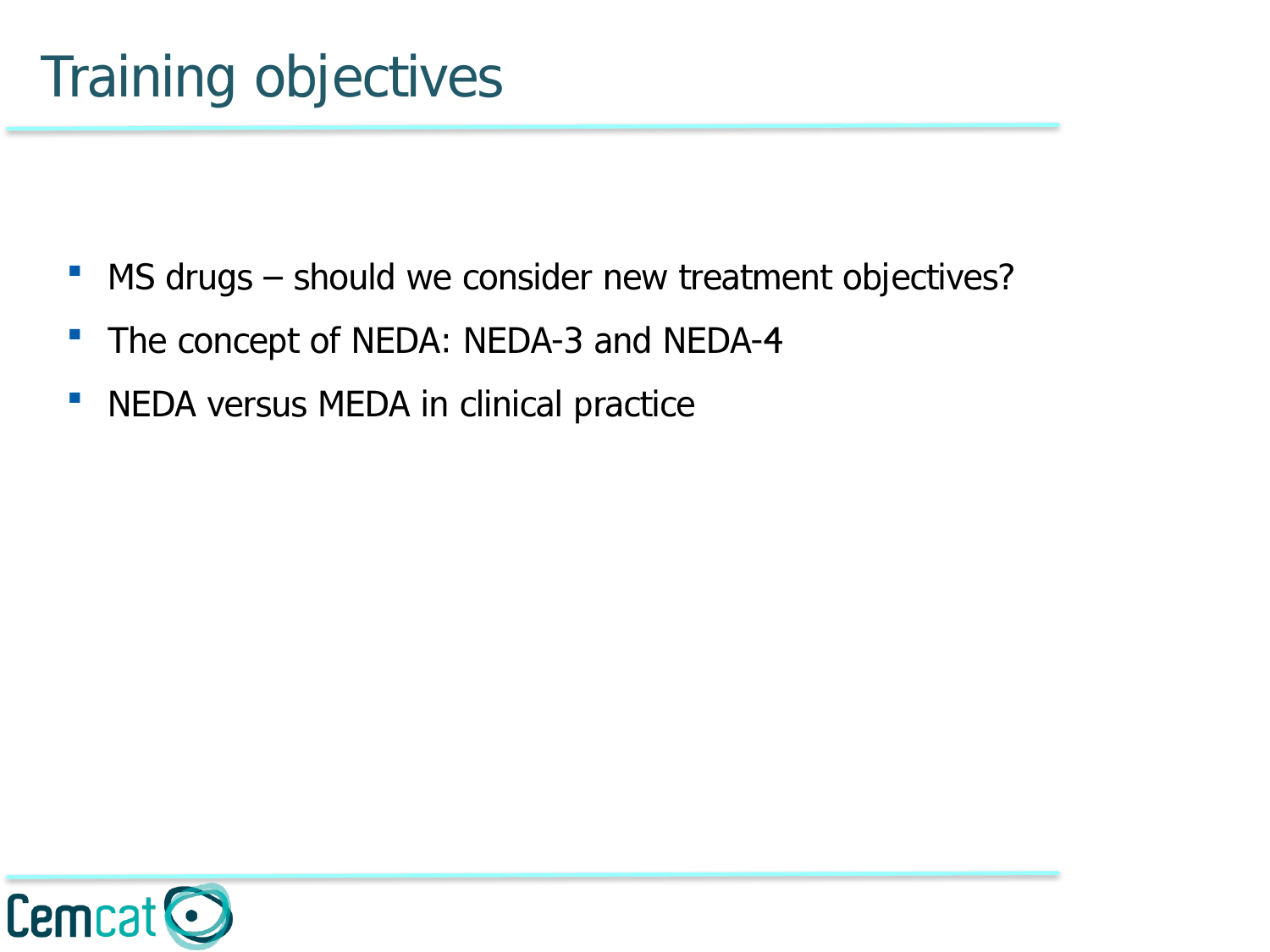

Training objectives
 MS drugs – should we consider new treatment objectives?
 The concept of NEDA: NEDA-3 and NEDA-4
 NEDA versus MEDA in clinical practice